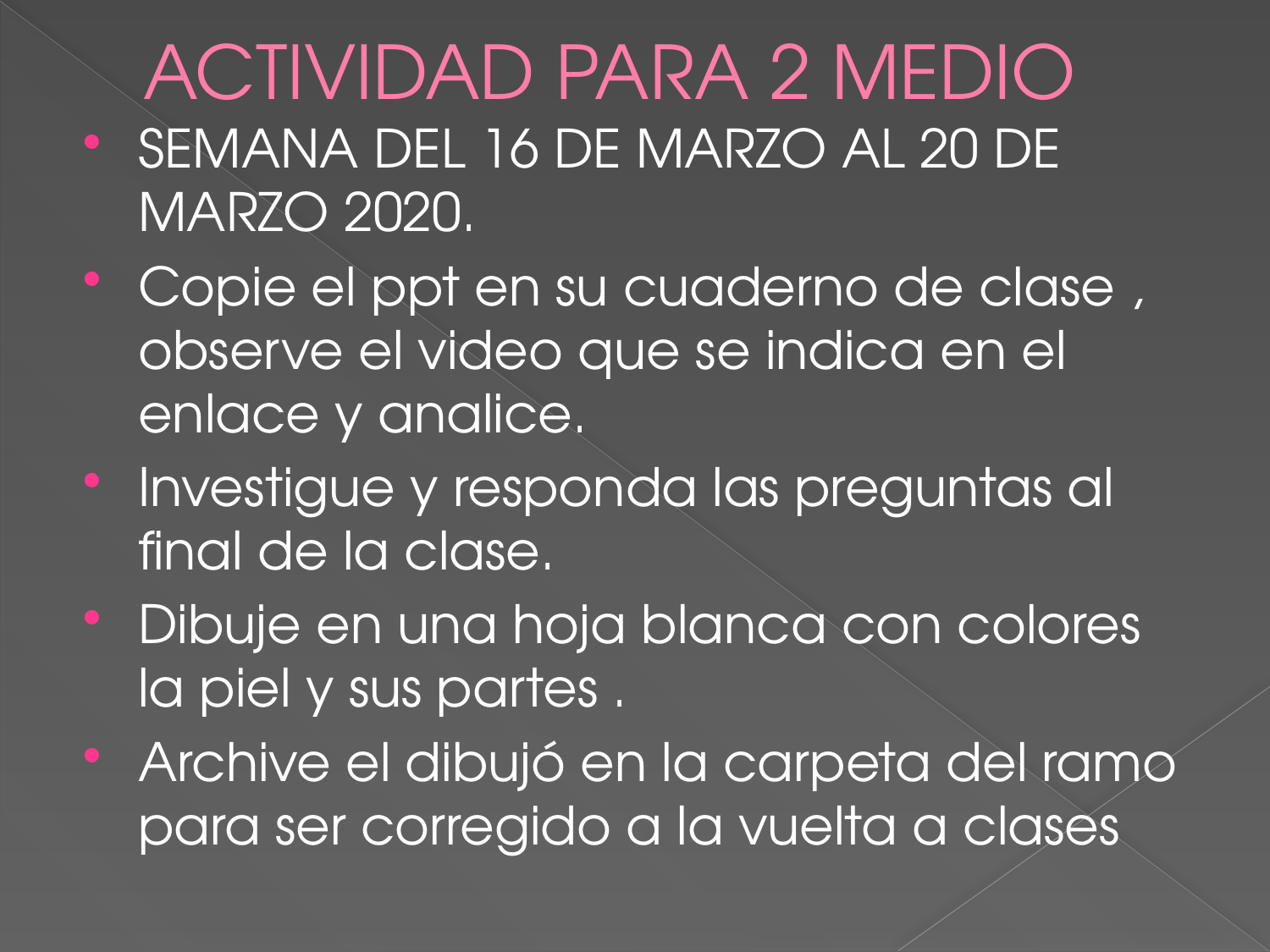

# ACTIVIDAD PARA 2 MEDIO
SEMANA DEL 16 DE MARZO AL 20 DE MARZO 2020.
Copie el ppt en su cuaderno de clase , observe el video que se indica en el enlace y analice.
Investigue y responda las preguntas al final de la clase.
Dibuje en una hoja blanca con colores la piel y sus partes .
Archive el dibujó en la carpeta del ramo para ser corregido a la vuelta a clases